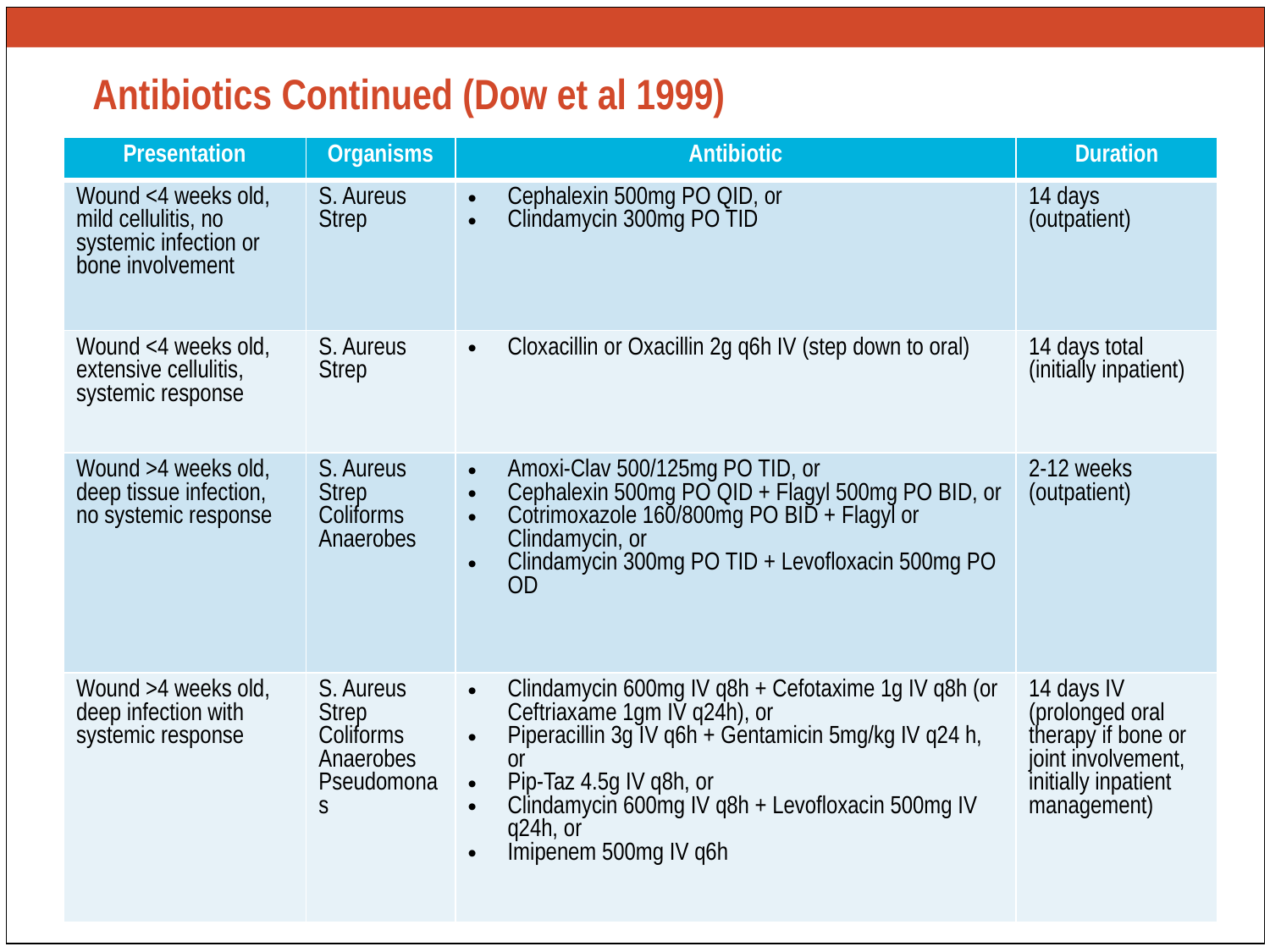

# Antibiotics Continued (Dow et al 1999)
| Presentation | Organisms | Antibiotic | Duration |
| --- | --- | --- | --- |
| Wound <4 weeks old, mild cellulitis, no systemic infection or bone involvement | S. Aureus Strep | Cephalexin 500mg PO QID, or Clindamycin 300mg PO TID | 14 days (outpatient) |
| Wound <4 weeks old, extensive cellulitis, systemic response | S. Aureus Strep | Cloxacillin or Oxacillin 2g q6h IV (step down to oral) | 14 days total (initially inpatient) |
| Wound >4 weeks old, deep tissue infection, no systemic response | S. Aureus Strep Coliforms Anaerobes | Amoxi-Clav 500/125mg PO TID, or Cephalexin 500mg PO QID + Flagyl 500mg PO BID, or Cotrimoxazole 160/800mg PO BID + Flagyl or Clindamycin, or Clindamycin 300mg PO TID + Levofloxacin 500mg PO OD | 2-12 weeks (outpatient) |
| Wound >4 weeks old, deep infection with systemic response | S. Aureus Strep Coliforms Anaerobes Pseudomonas | Clindamycin 600mg IV q8h + Cefotaxime 1g IV q8h (or Ceftriaxame 1gm IV q24h), or Piperacillin 3g IV q6h + Gentamicin 5mg/kg IV q24 h, or Pip-Taz 4.5g IV q8h, or Clindamycin 600mg IV q8h + Levofloxacin 500mg IV q24h, or Imipenem 500mg IV q6h | 14 days IV (prolonged oral therapy if bone or joint involvement, initially inpatient management) |